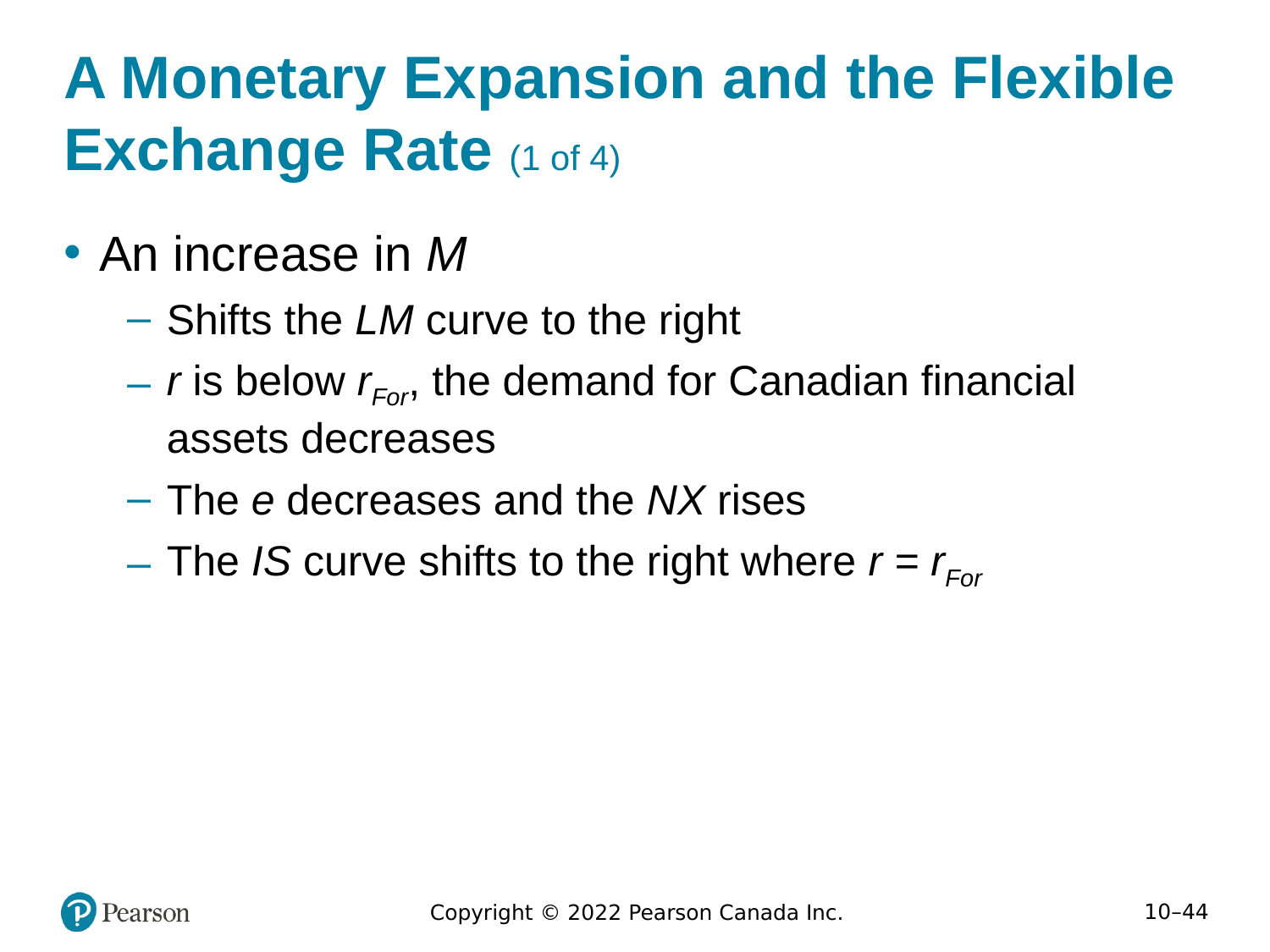

# A Monetary Expansion and the Flexible Exchange Rate (1 of 4)
An increase in M
Shifts the LM curve to the right
r is below rFor, the demand for Canadian financial assets decreases
The e decreases and the NX rises
The IS curve shifts to the right where r = rFor